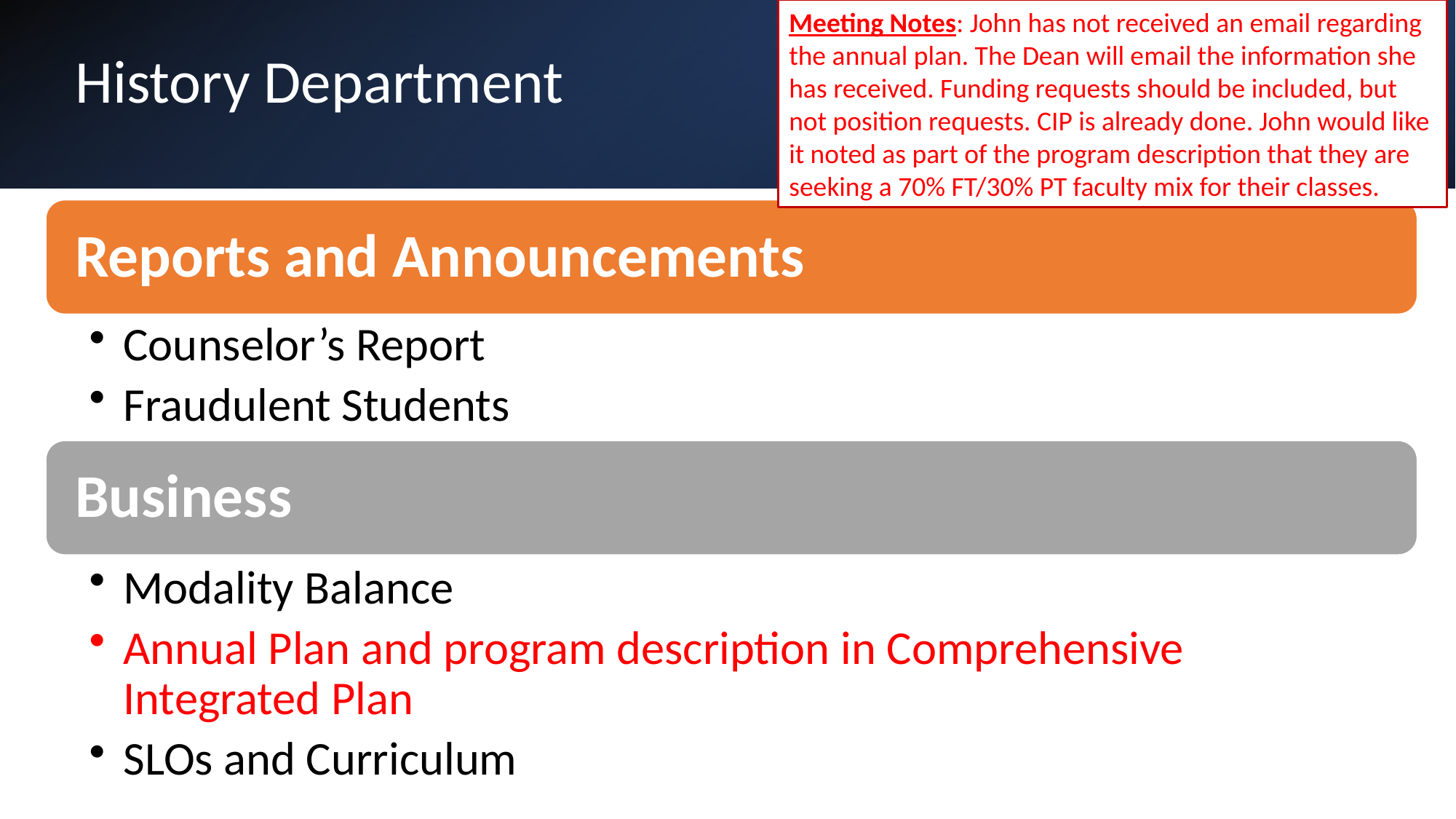

Meeting Notes: John has not received an email regarding the annual plan. The Dean will email the information she has received. Funding requests should be included, but not position requests. CIP is already done. John would like it noted as part of the program description that they are seeking a 70% FT/30% PT faculty mix for their classes.

# History Department
Reports and Announcements
Counselor’s Report
Fraudulent Students
Business
Modality Balance
Annual Plan and program description in Comprehensive Integrated Plan
SLOs and Curriculum